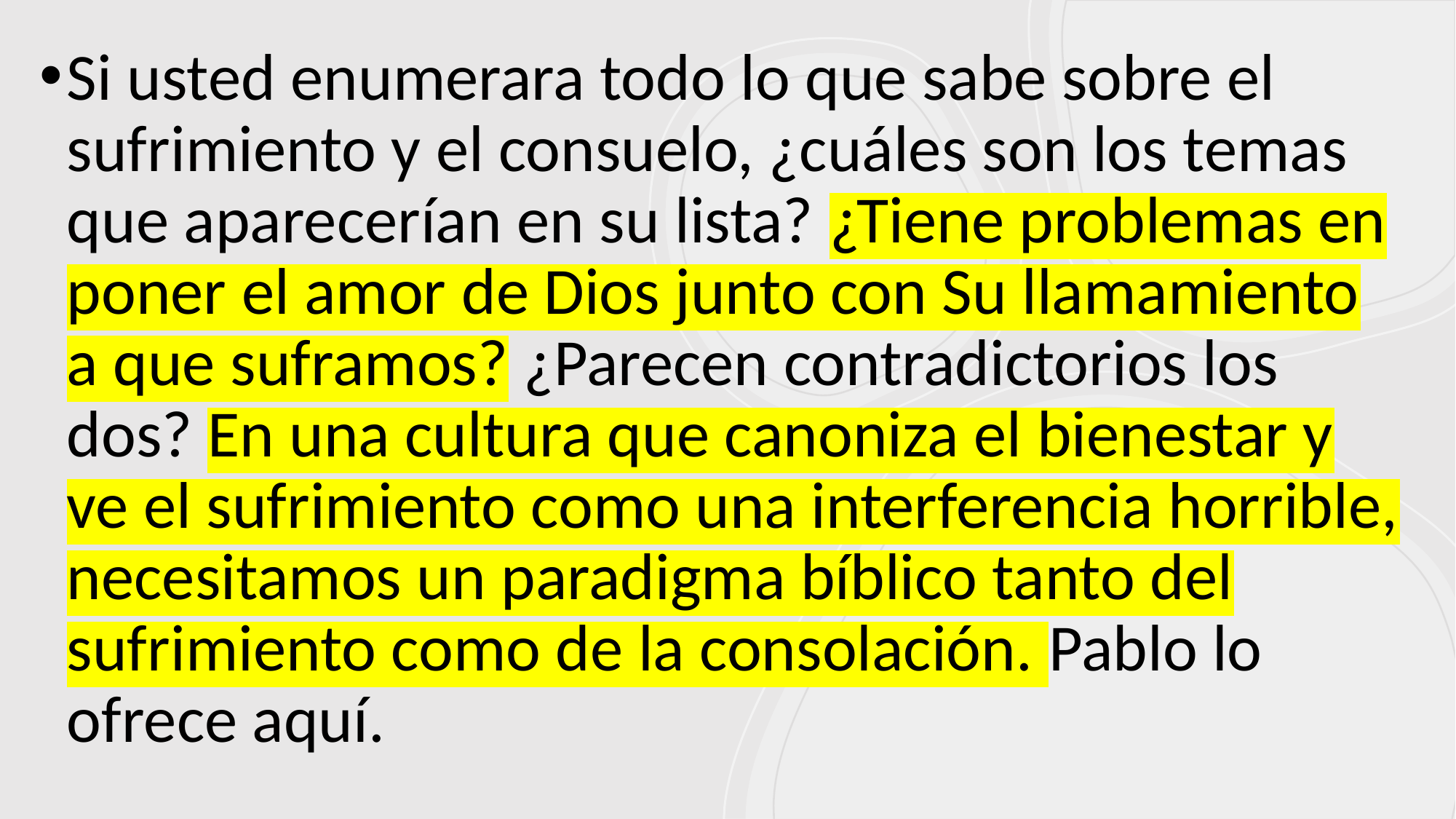

Si usted enumerara todo lo que sabe sobre el sufrimiento y el consuelo, ¿cuáles son los temas que aparecerían en su lista? ¿Tiene problemas en poner el amor de Dios junto con Su llamamiento a que suframos? ¿Parecen contradictorios los dos? En una cultura que canoniza el bienestar y ve el sufrimiento como una interferencia horrible, necesitamos un paradigma bíblico tanto del sufrimiento como de la consolación. Pablo lo ofrece aquí.